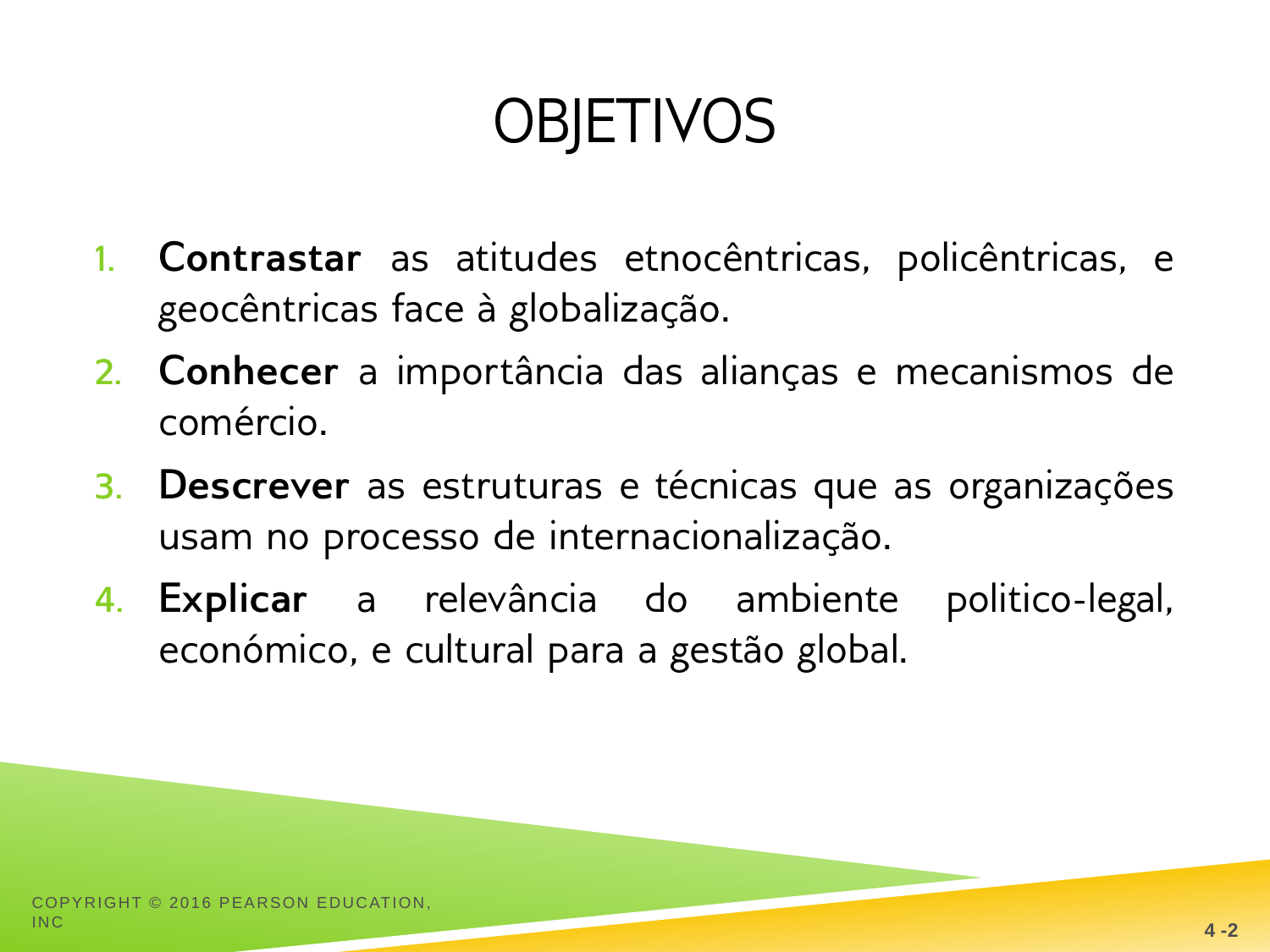

# objetivos
Contrastar as atitudes etnocêntricas, policêntricas, e geocêntricas face à globalização.
Conhecer a importância das alianças e mecanismos de comércio.
Descrever as estruturas e técnicas que as organizações usam no processo de internacionalização.
Explicar a relevância do ambiente politico-legal, económico, e cultural para a gestão global.
Copyright © 2016 Pearson Education, Inc
4 -2